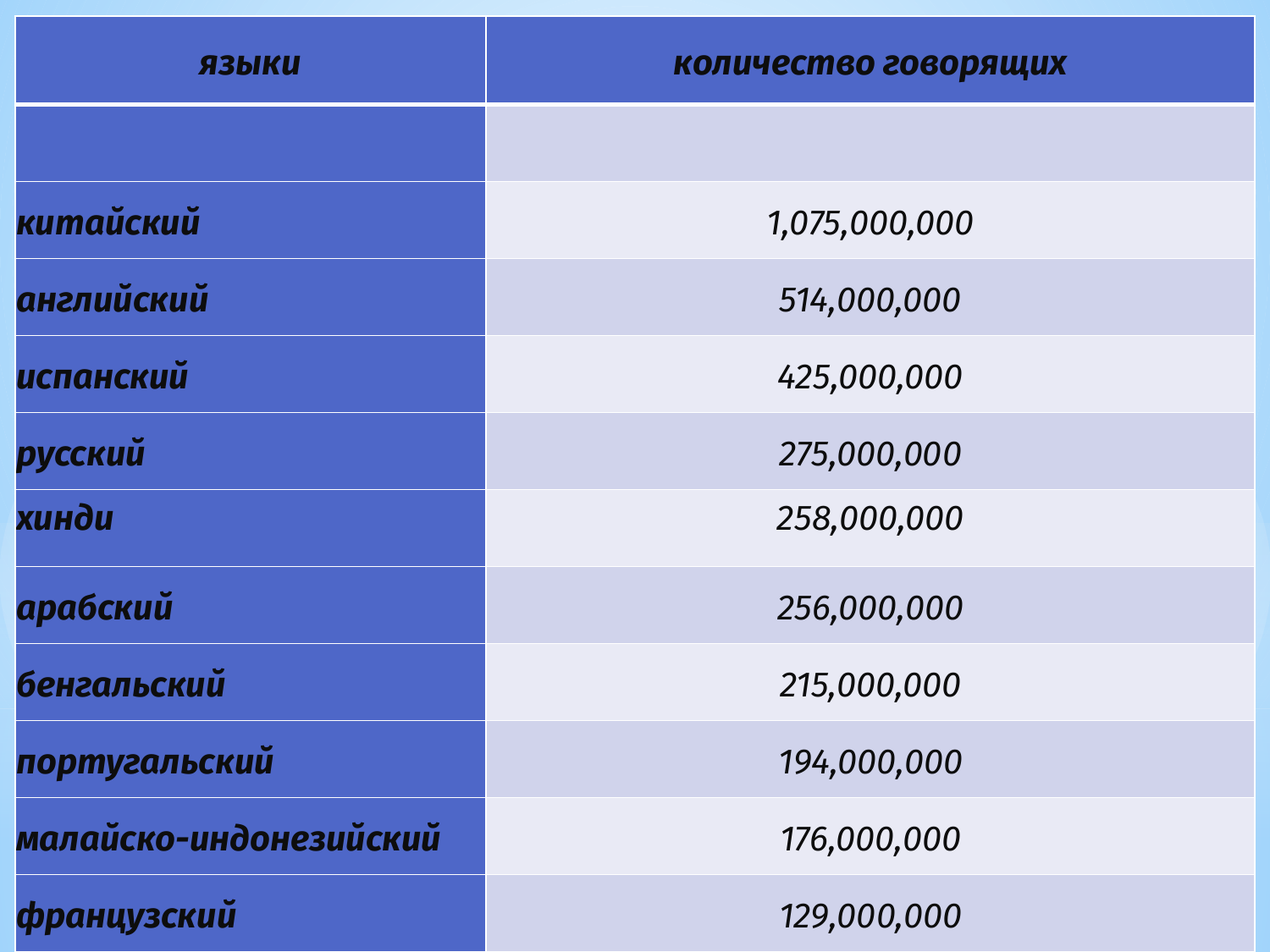

| языки | количество говорящих |
| --- | --- |
|  |  |
| китайский | 1,075,000,000 |
| английский | 514,000,000 |
| испанский | 425,000,000 |
| русский | 275,000,000 |
| хинди | 258,000,000 |
| арабский | 256,000,000 |
| бенгальский | 215,000,000 |
| португальский | 194,000,000 |
| малайско-индонезийский | 176,000,000 |
| французский | 129,000,000 |